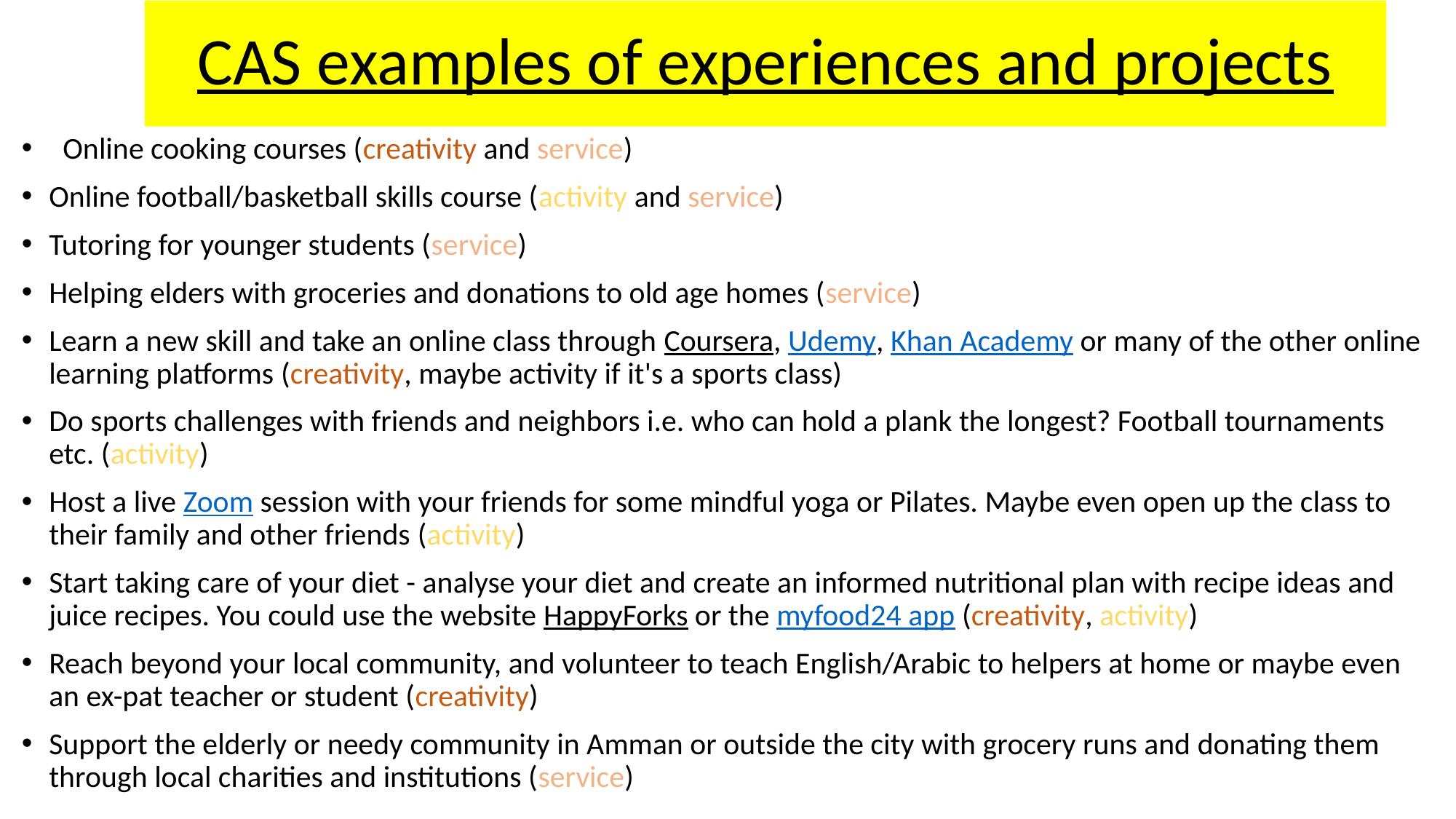

# CAS examples of experiences and projects
Online cooking courses (creativity and service)
Online football/basketball skills course (activity and service)
Tutoring for younger students (service)
Helping elders with groceries and donations to old age homes (service)
Learn a new skill and take an online class through Coursera, Udemy, Khan Academy or many of the other online learning platforms (creativity, maybe activity if it's a sports class)
Do sports challenges with friends and neighbors i.e. who can hold a plank the longest? Football tournaments etc. (activity)
Host a live Zoom session with your friends for some mindful yoga or Pilates. Maybe even open up the class to their family and other friends (activity)
Start taking care of your diet - analyse your diet and create an informed nutritional plan with recipe ideas and juice recipes. You could use the website HappyForks or the myfood24 app (creativity, activity)
Reach beyond your local community, and volunteer to teach English/Arabic to helpers at home or maybe even an ex-pat teacher or student (creativity)
Support the elderly or needy community in Amman or outside the city with grocery runs and donating them through local charities and institutions (service)